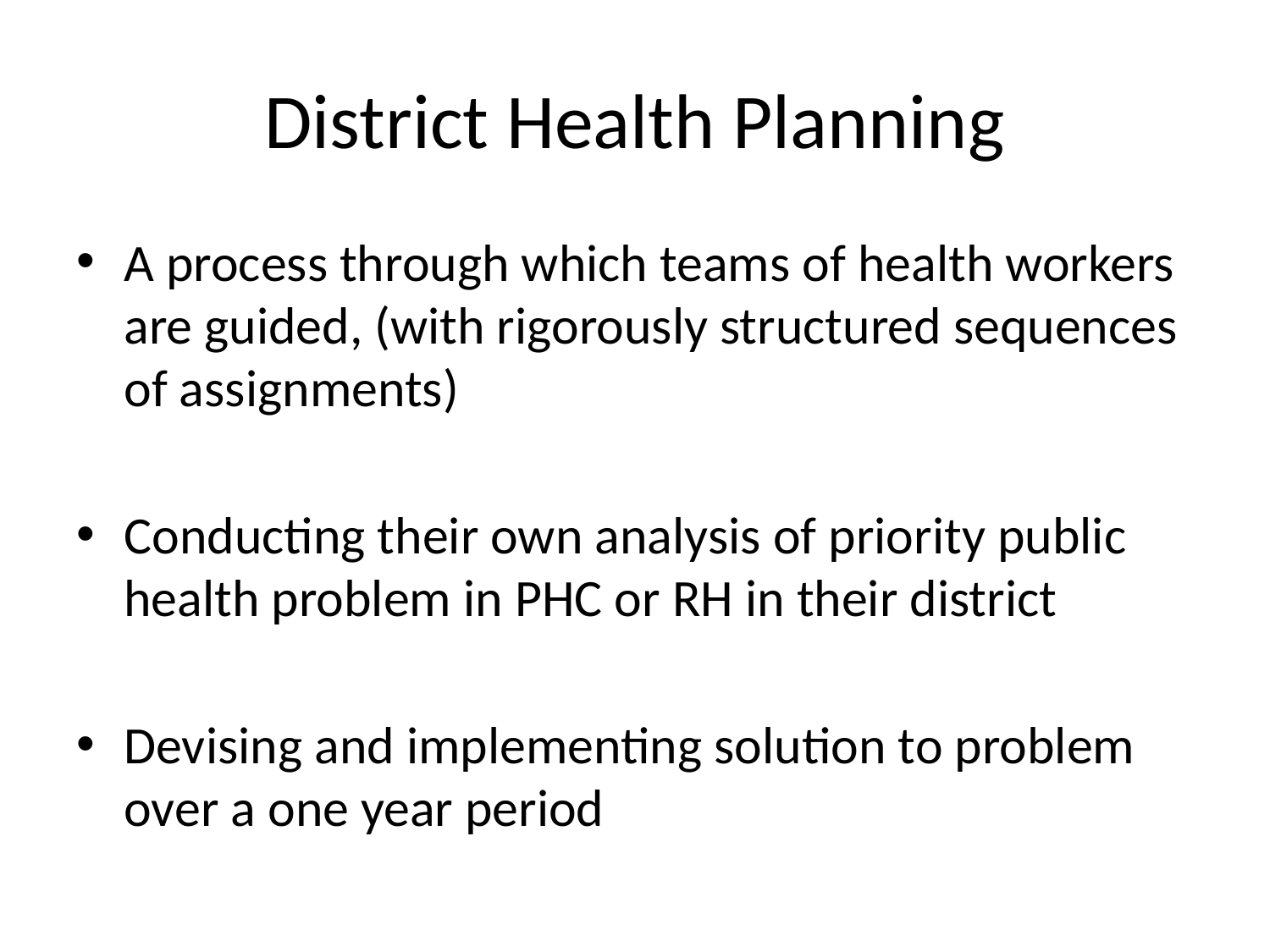

# District Health Planning
A process through which teams of health workers are guided, (with rigorously structured sequences of assignments)

Conducting their own analysis of priority public health problem in PHC or RH in their district

Devising and implementing solution to problem over a one year period